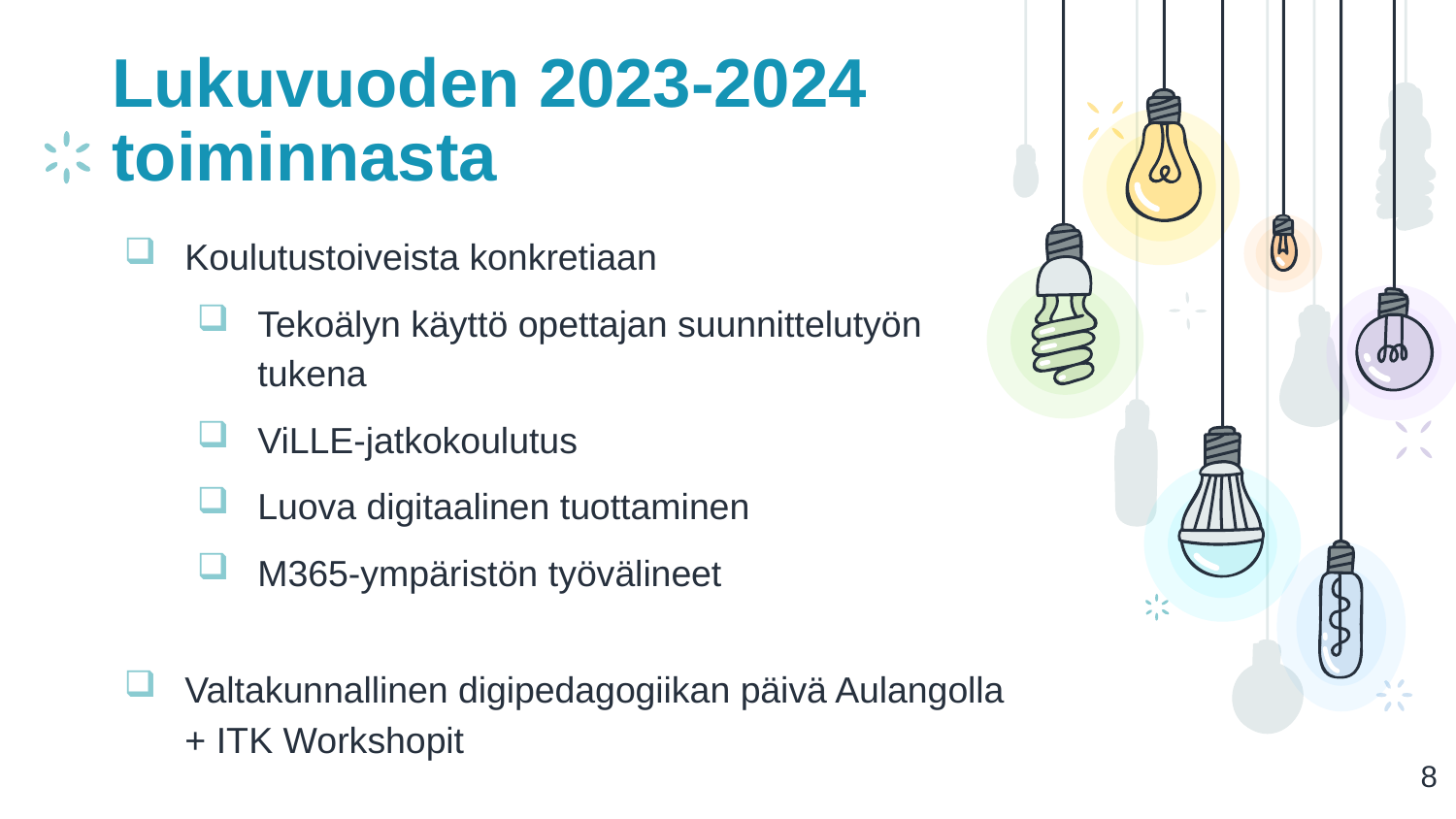

# Lukuvuoden 2023-2024 toiminnasta
Koulutustoiveista konkretiaan
Tekoälyn käyttö opettajan suunnittelutyön tukena
ViLLE-jatkokoulutus
Luova digitaalinen tuottaminen
M365-ympäristön työvälineet

Valtakunnallinen digipedagogiikan päivä Aulangolla + ITK Workshopit

8